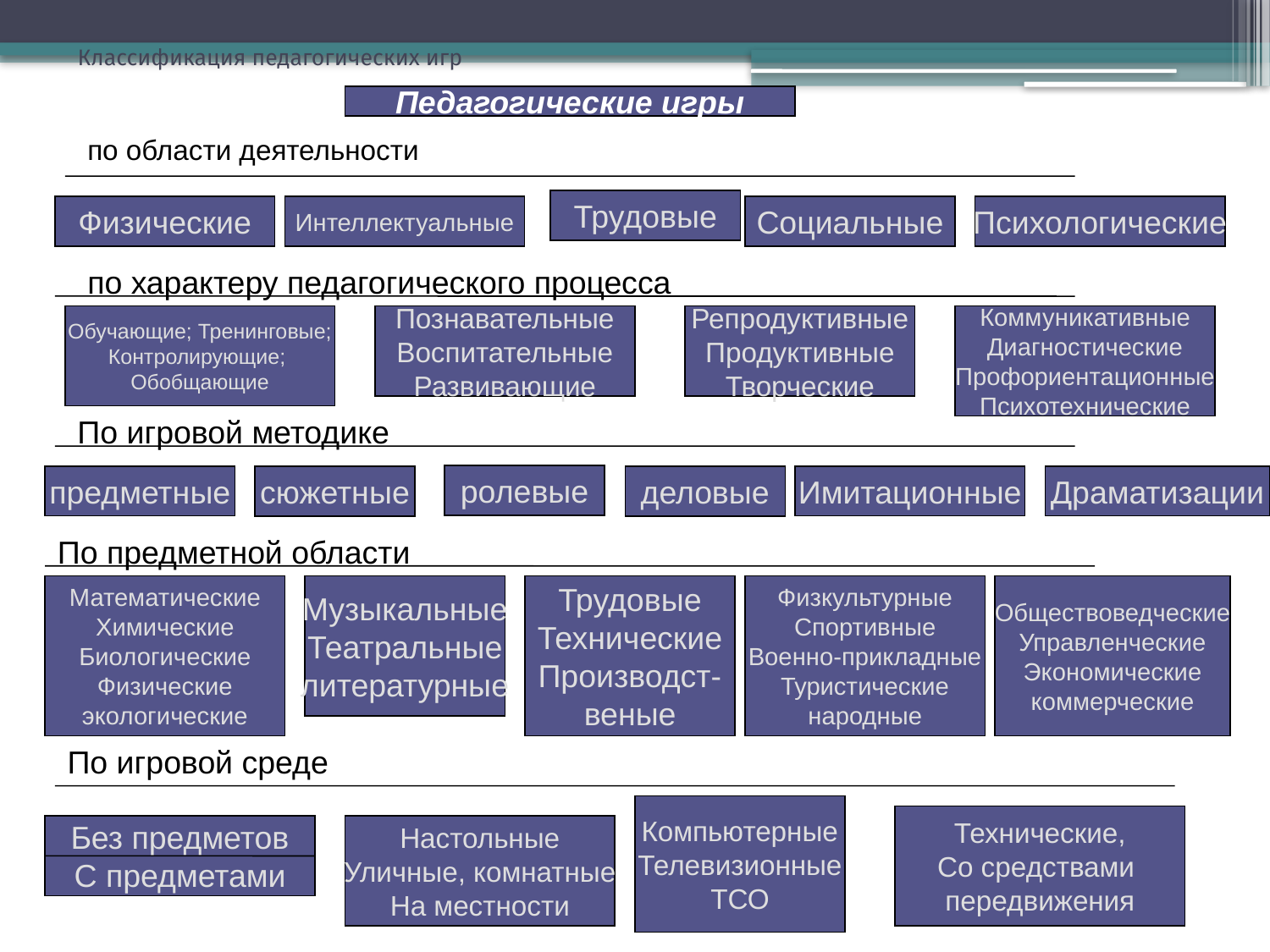

Классификация педагогических игр
Педагогические игры

по области деятельности

Трудовые
Физические
Интеллектуальные
Социальные
Психологические
по характеру педагогического процесса

Обучающие; Тренинговые;
Контролирующие;
Обобщающие
Познавательные
Воспитательные
Развивающие
Репродуктивные
Продуктивные
Творческие
Коммуникативные
Диагностические
Профориентационные
Психотехнические
По игровой методике

ролевые
предметные
сюжетные
деловые
Имитационные
Драматизации
По предметной области

Математические
Химические
Биологические
Физические
экологические
Музыкальные
Театральные
литературные
Трудовые
Технические
Производст-
веные
Физкультурные
Спортивные
Военно-прикладные
Туристические
народные
Обществоведческие
Управленческие
Экономические
коммерческие
По игровой среде

Компьютерные
Телевизионные
ТСО
Технические,
Со средствами
передвижения
Без предметов
С предметами
Настольные
Уличные, комнатные
На местности